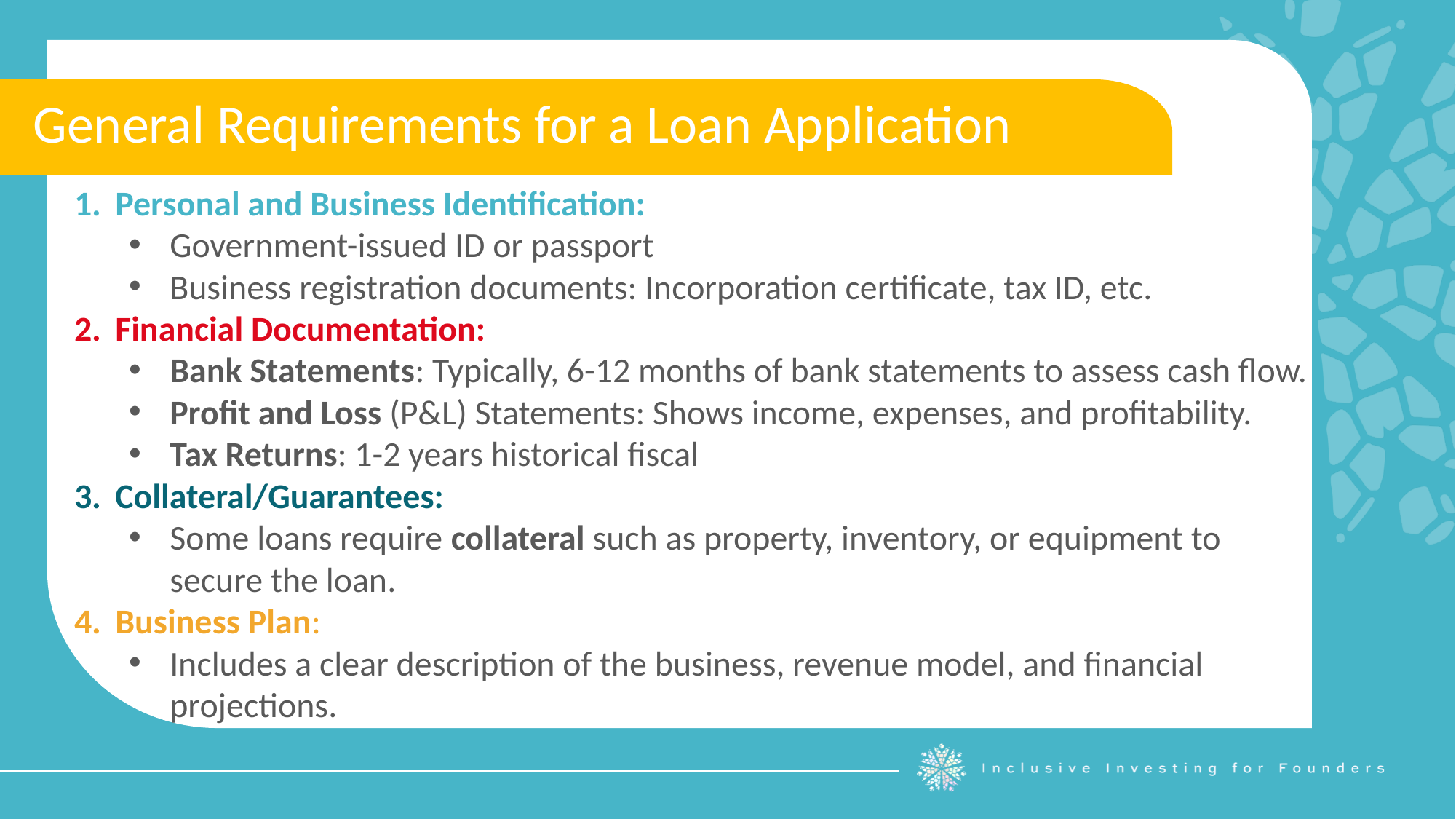

General Requirements for a Loan Application

Personal and Business Identification:
Government-issued ID or passport
Business registration documents: Incorporation certificate, tax ID, etc.
Financial Documentation:
Bank Statements: Typically, 6-12 months of bank statements to assess cash flow.
Profit and Loss (P&L) Statements: Shows income, expenses, and profitability.
Tax Returns: 1-2 years historical fiscal
Collateral/Guarantees:
Some loans require collateral such as property, inventory, or equipment to secure the loan.
Business Plan:
Includes a clear description of the business, revenue model, and financial projections.